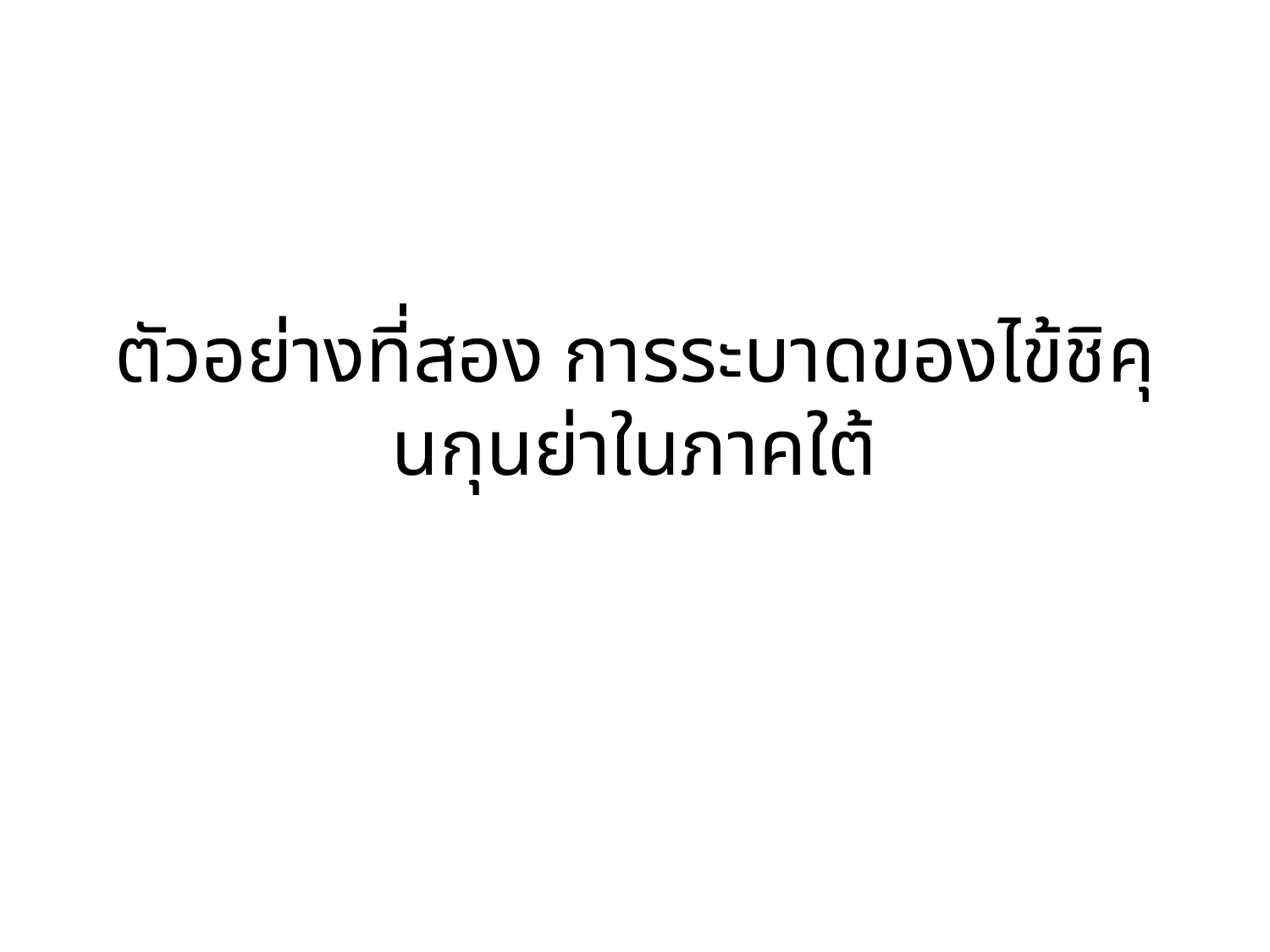

# ตัวอย่างที่สอง การระบาดของไข้ชิคุนกุนย่าในภาคใต้